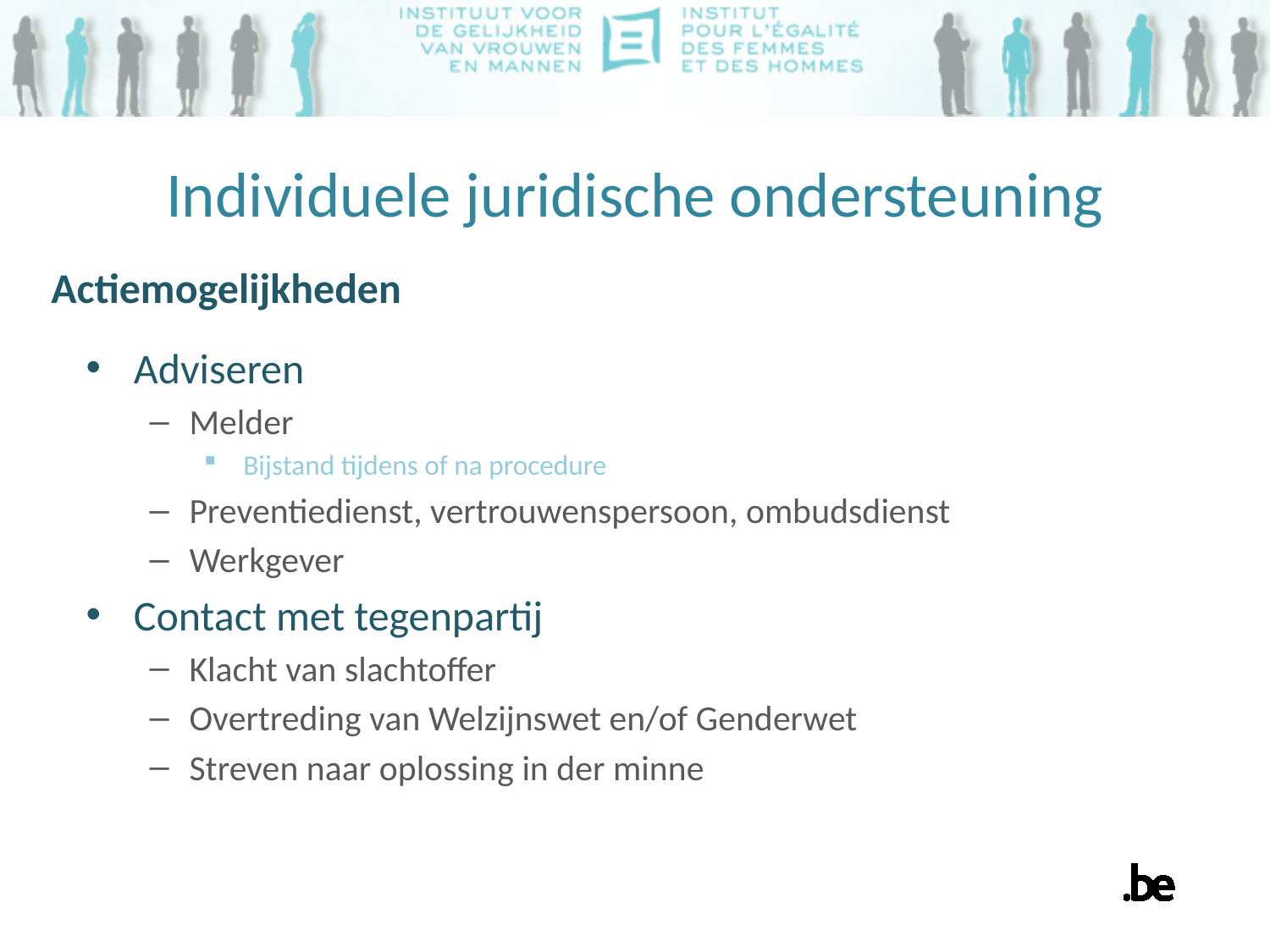

# Individuele juridische ondersteuning
Actiemogelijkheden
Adviseren
Melder
Bijstand tijdens of na procedure
Preventiedienst, vertrouwenspersoon, ombudsdienst
Werkgever
Contact met tegenpartij
Klacht van slachtoffer
Overtreding van Welzijnswet en/of Genderwet
Streven naar oplossing in der minne